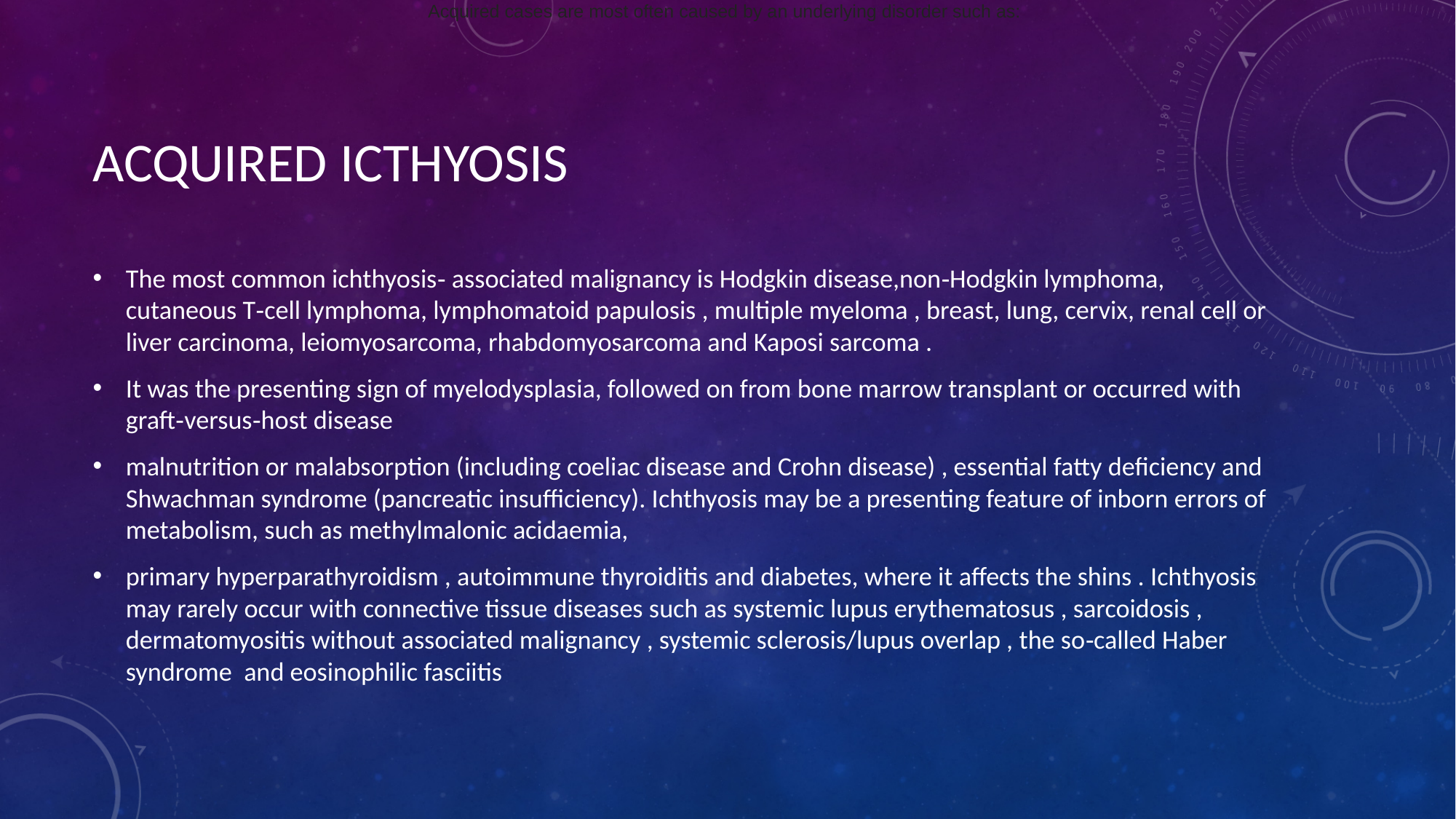

Acquired cases are most often caused by an underlying disorder such as:

# Acquired icthyosis
The most common ichthyosis‐ associated malignancy is Hodgkin disease,non‐Hodgkin lymphoma, cutaneous T‐cell lymphoma, lymphomatoid papulosis , multiple myeloma , breast, lung, cervix, renal cell or liver carcinoma, leiomyosarcoma, rhabdomyosarcoma and Kaposi sarcoma .
It was the presenting sign of myelodysplasia, followed on from bone marrow transplant or occurred with graft‐versus‐host disease
malnutrition or malabsorption (including coeliac disease and Crohn disease) , essential fatty deficiency and Shwachman syndrome (pancreatic insufficiency). Ichthyosis may be a presenting feature of inborn errors of metabolism, such as methylmalonic acidaemia,
primary hyperparathyroidism , autoimmune thyroiditis and diabetes, where it affects the shins . Ichthyosis may rarely occur with connective tissue diseases such as systemic lupus erythematosus , sarcoidosis , dermatomyositis without associated malignancy , systemic sclerosis/lupus overlap , the so‐called Haber syndrome  and eosinophilic fasciitis